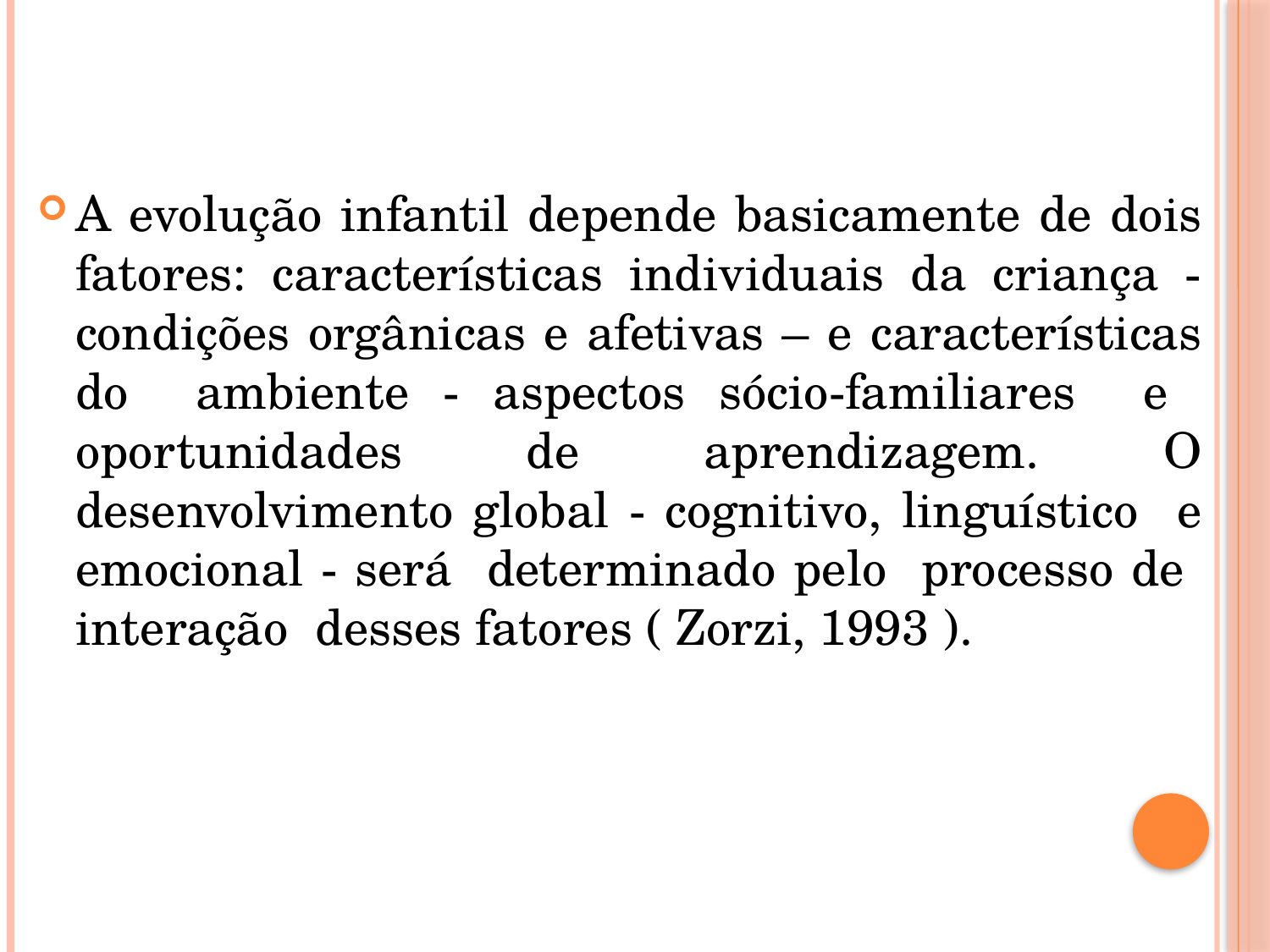

A evolução infantil depende basicamente de dois fatores: características individuais da criança - condições orgânicas e afetivas – e características do  ambiente - aspectos sócio-familiares  e  oportunidades de aprendizagem. O desenvolvimento global - cognitivo, linguístico  e emocional - será  determinado pelo  processo de  interação  desses fatores ( Zorzi, 1993 ).